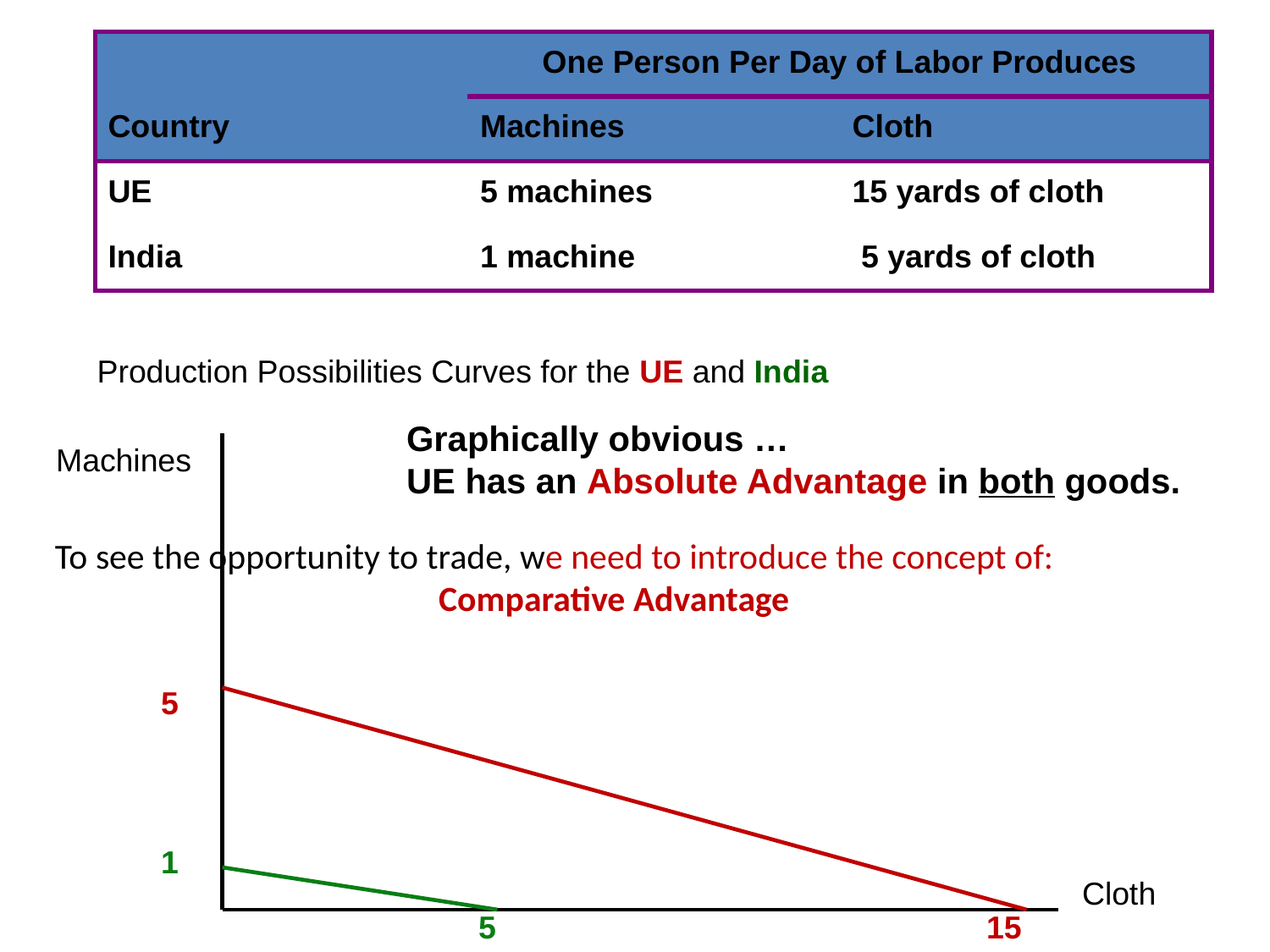

|  | One Person Per Day of Labor Produces |  |
| --- | --- | --- |
| Country | Machines | Cloth |
| UE | 5 machines | 15 yards of cloth |
| India | 1 machine | 5 yards of cloth |
Production Possibilities Curves for the UE and India
Graphically obvious …
UE has an Absolute Advantage in both goods.
Machines
To see the opportunity to trade, we need to introduce the concept of:
Comparative Advantage

5
1
Cloth
5
15